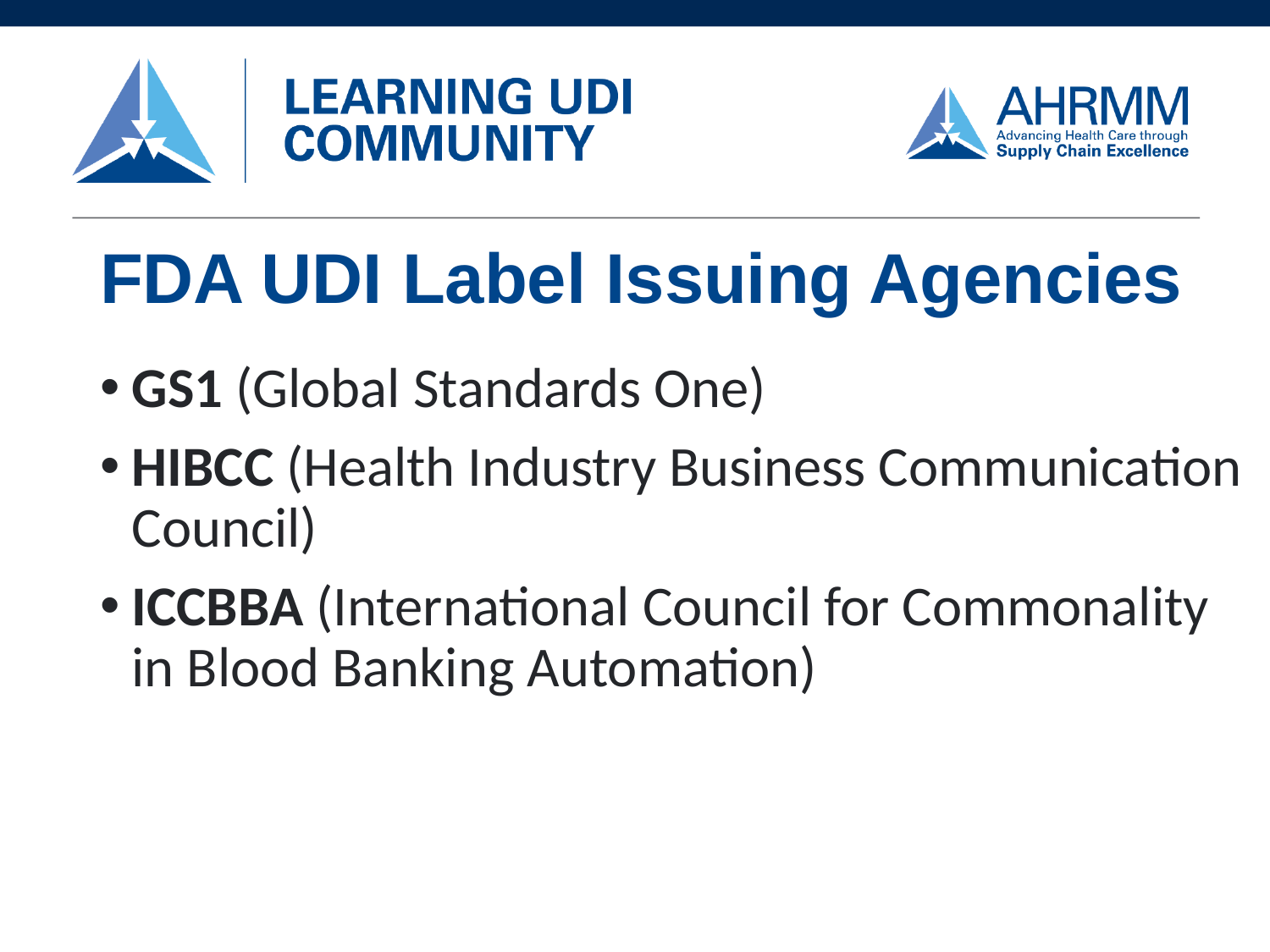

# FDA UDI Label Issuing Agencies
GS1 (Global Standards One)
HIBCC (Health Industry Business Communication Council)
ICCBBA (International Council for Commonality in Blood Banking Automation)